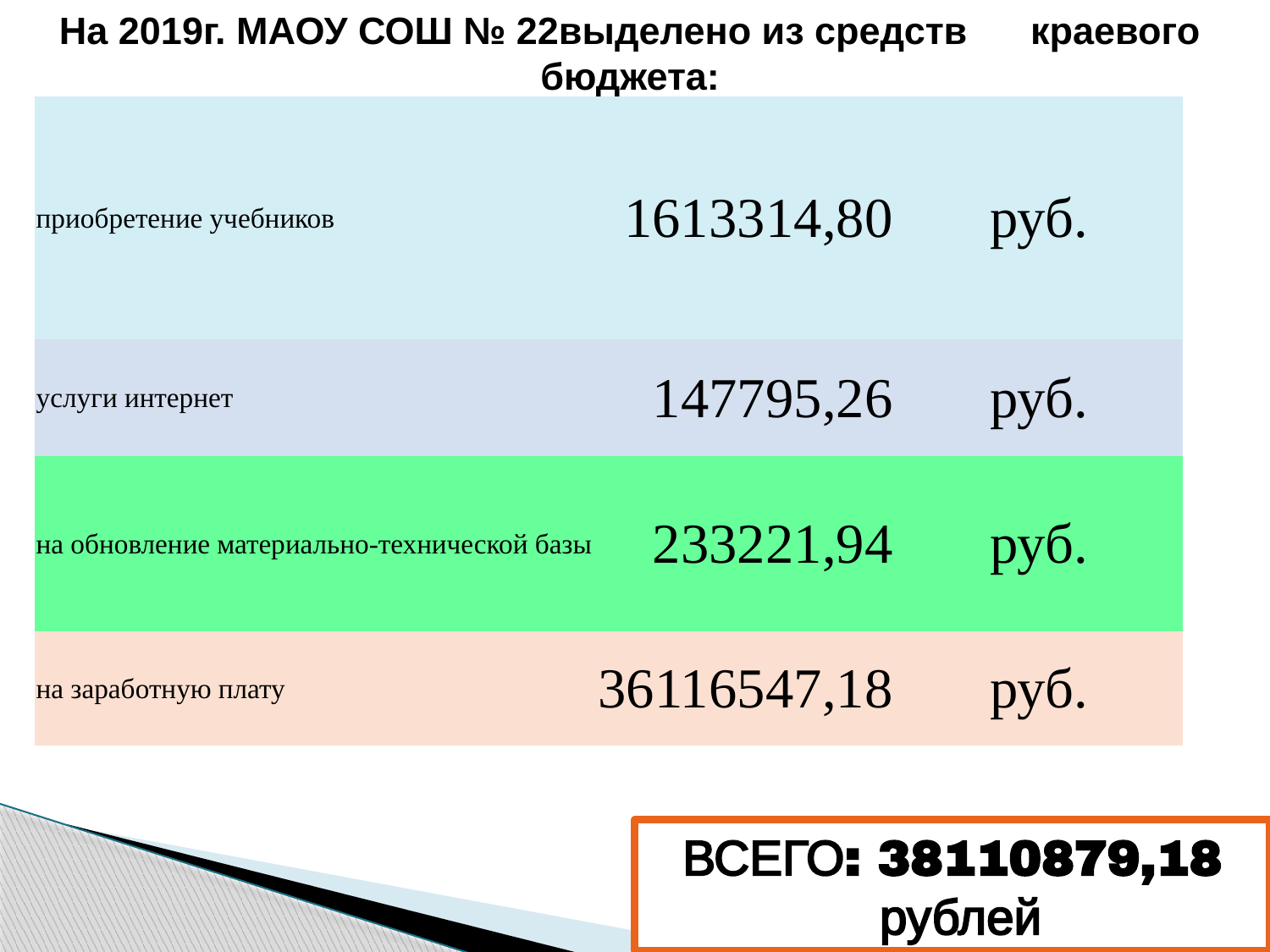

На 2019г. МАОУ СОШ № 22выделено из средств      краевого бюджета:
| приобретение учебников | 1613314,80 | руб. |
| --- | --- | --- |
| услуги интернет | 147795,26 | руб. |
| на обновление материально-технической базы | 233221,94 | руб. |
| на заработную плату | 36116547,18 | руб. |
ВСЕГО: 38110879,18
 рублей